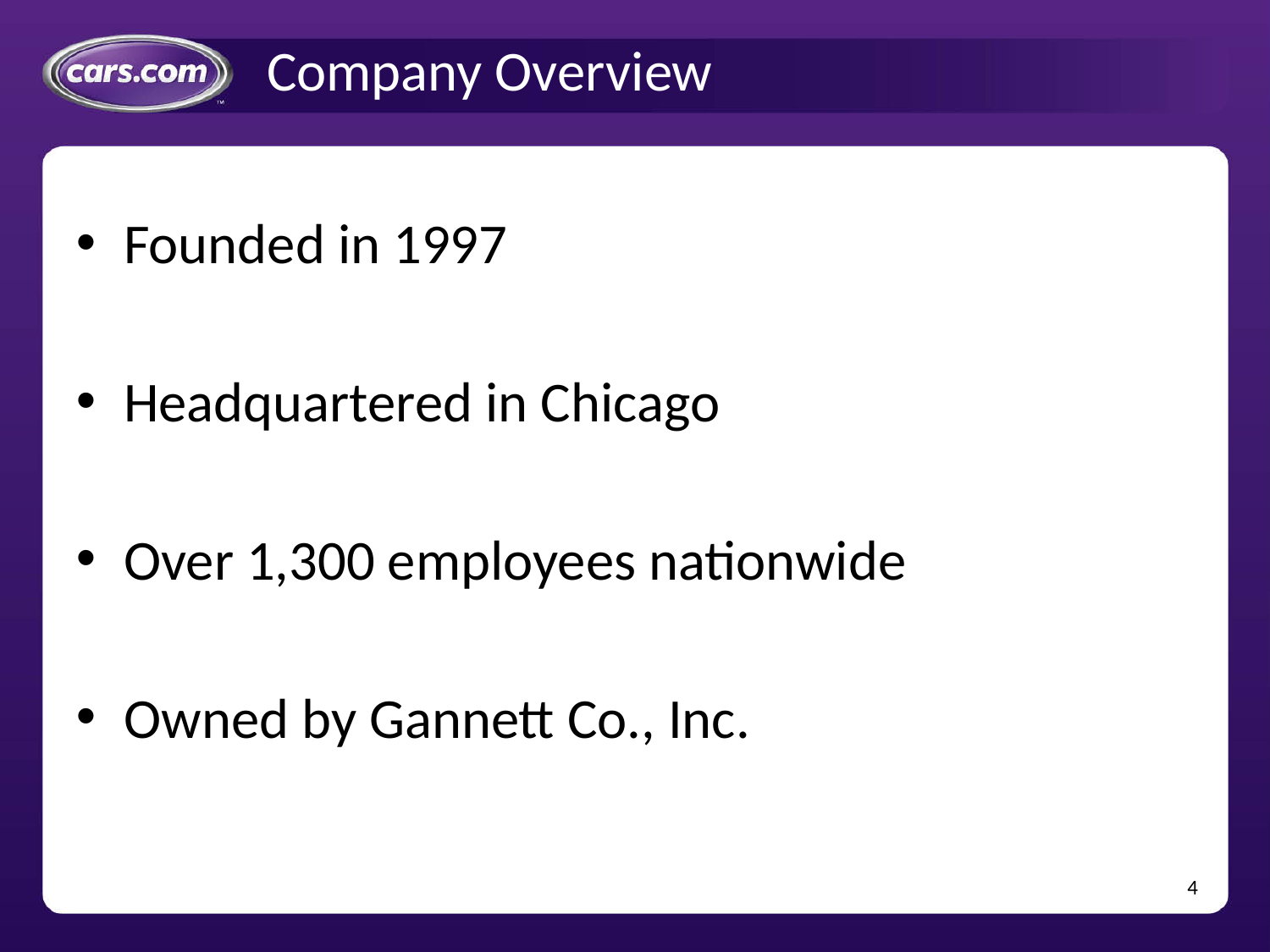

# Company Overview
Founded in 1997

Headquartered in Chicago

Over 1,300 employees nationwide

Owned by Gannett Co., Inc.